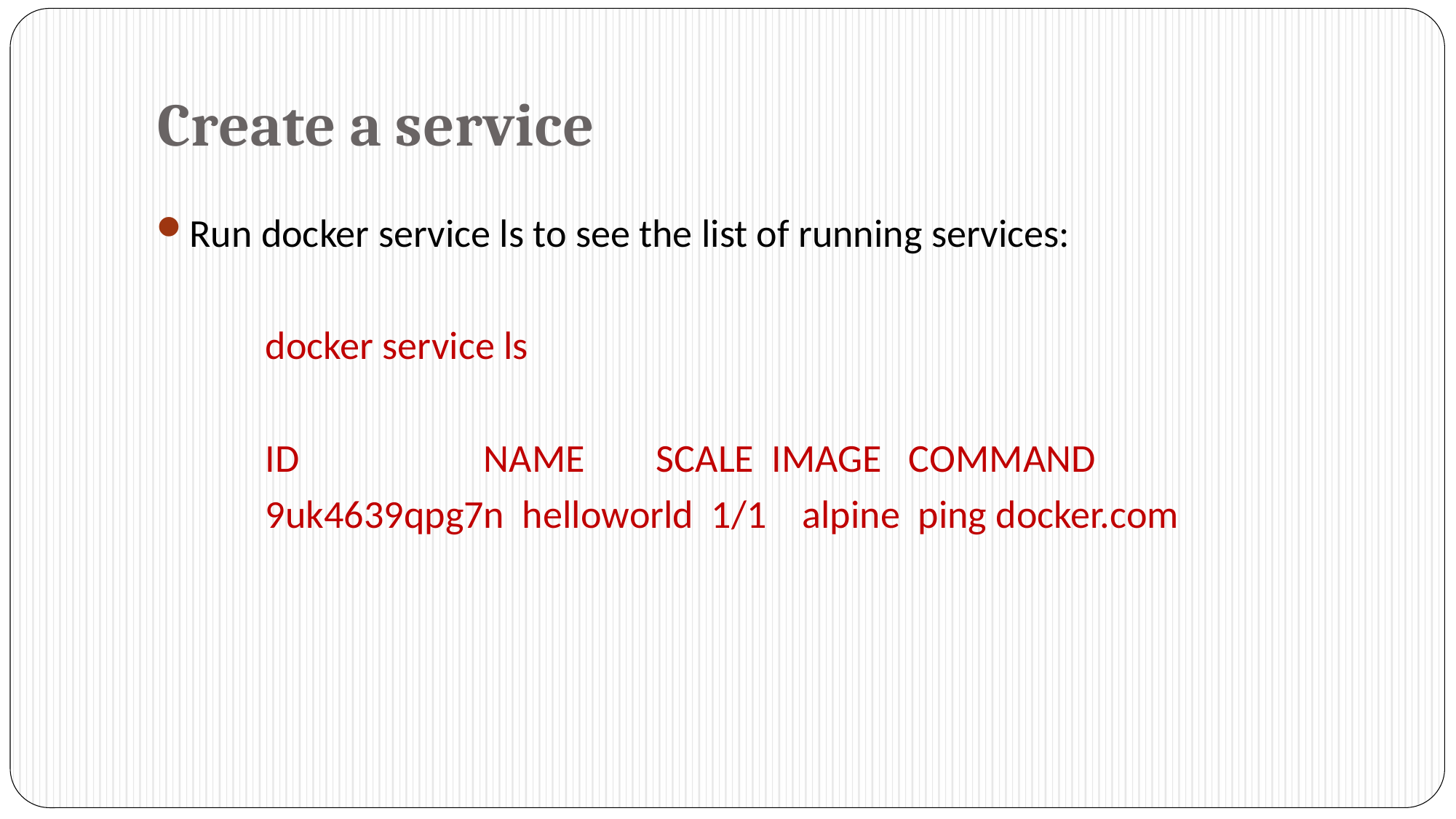

# Create a service
Run docker service ls to see the list of running services:

	docker service ls

	ID            	NAME        SCALE  IMAGE   COMMAND
	9uk4639qpg7n  helloworld  1/1    alpine  ping docker.com